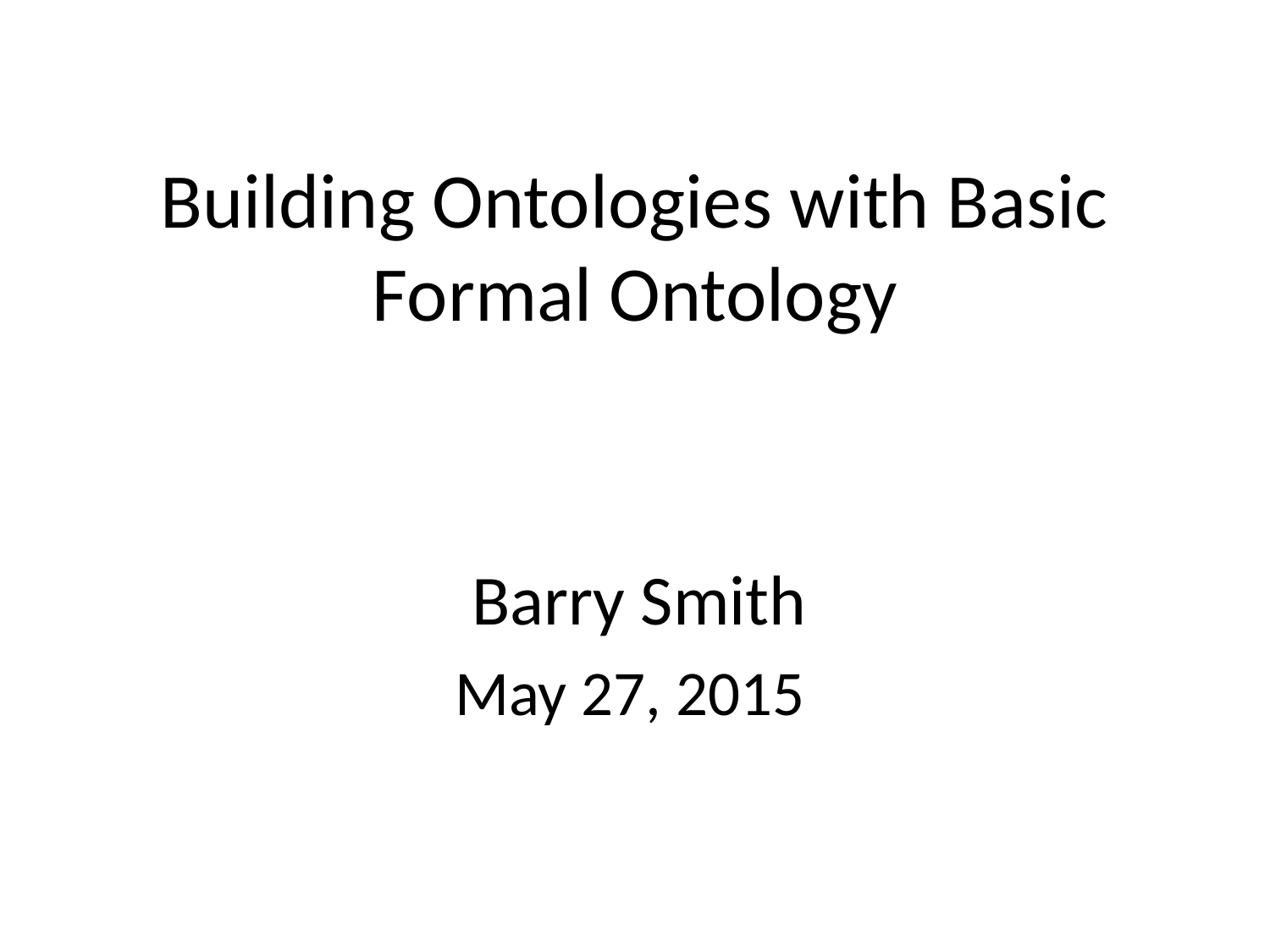

# Building Ontologies with Basic Formal Ontology
  Barry Smith
May 27, 2015